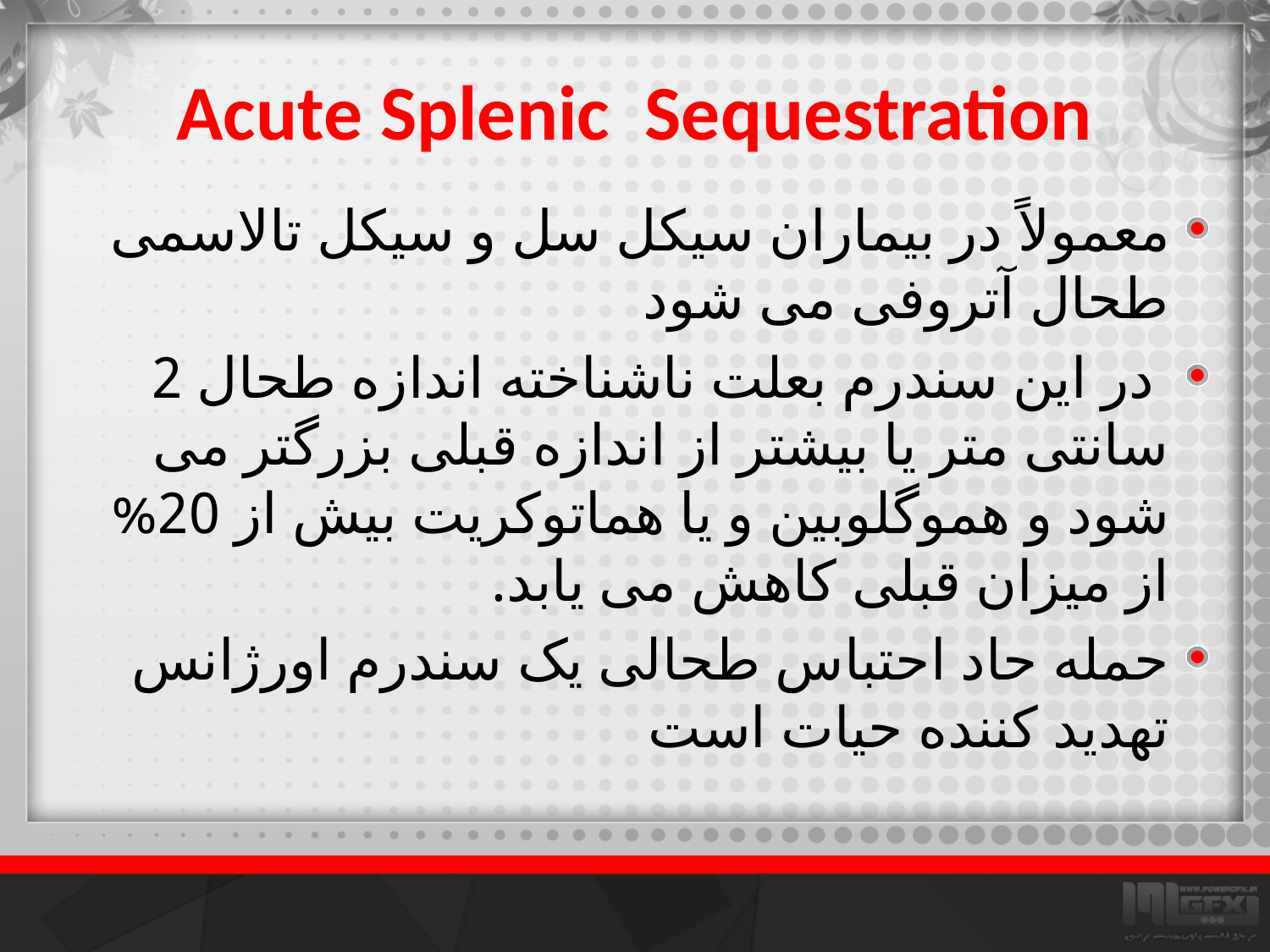

# Acute Splenic  Sequestration
معمولاً در بیماران سیکل سل و سیکل تالاسمی طحال آتروفی می شود
 در این سندرم بعلت ناشناخته اندازه طحال 2 سانتی متر یا بیشتر از اندازه قبلی بزرگتر می شود و هموگلوبین و یا هماتوکریت بیش از 20%  از میزان قبلی کاهش می یابد.
حمله حاد احتباس طحالی یک سندرم اورژانس تهدید کننده حیات است